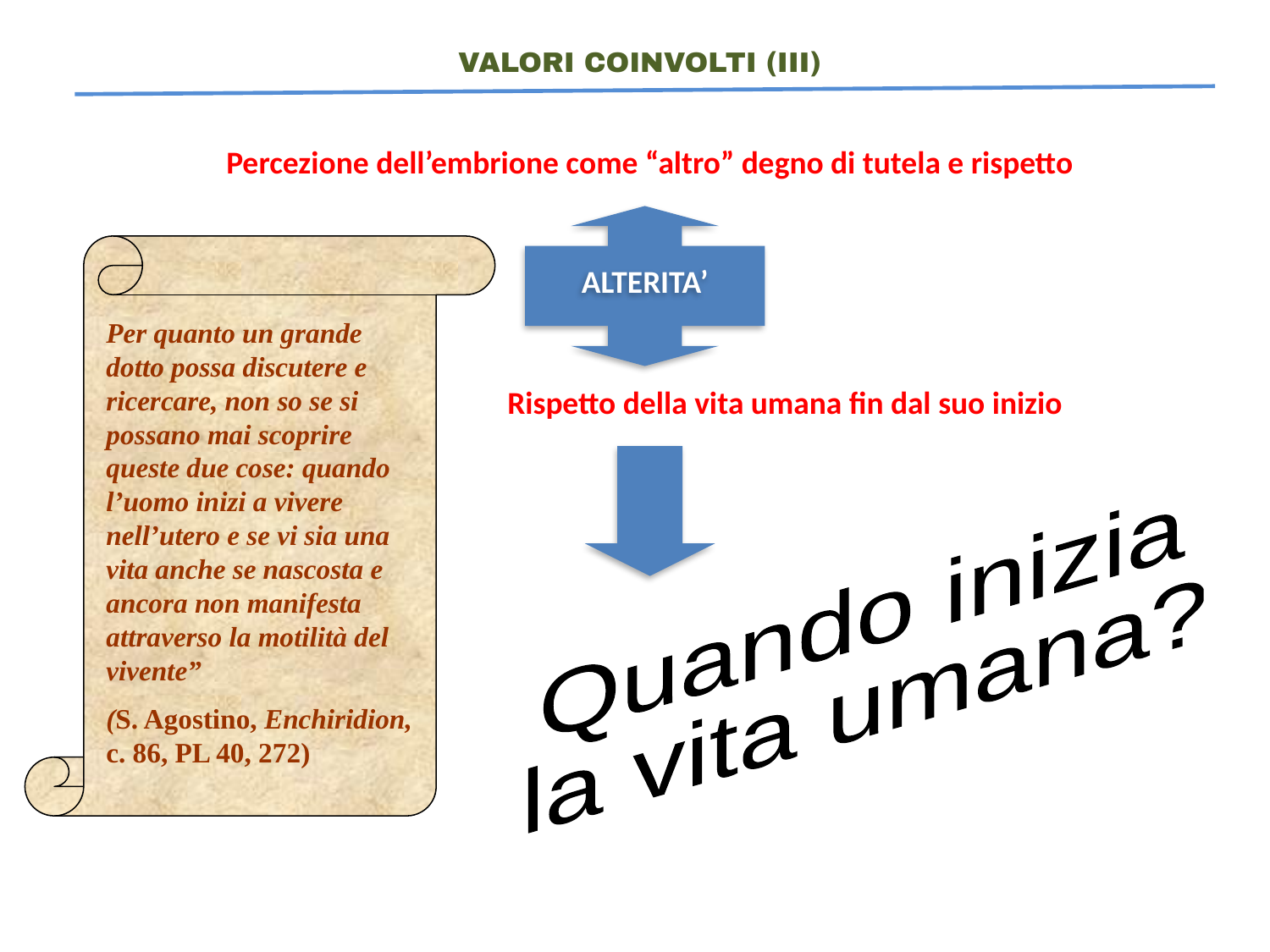

VALORI COINVOLTI (III)

Percezione dell’embrione come “altro” degno di tutela e rispetto

ALTERITA’

Per quanto un grande dotto possa discutere e ricercare, non so se si possano mai scoprire queste due cose: quando l’uomo inizi a vivere nell’utero e se vi sia una vita anche se nascosta e ancora non manifesta attraverso la motilità del vivente”
(S. Agostino, Enchiridion, c. 86, PL 40, 272)
Rispetto della vita umana fin dal suo inizio

Quando inizia
la vita umana?